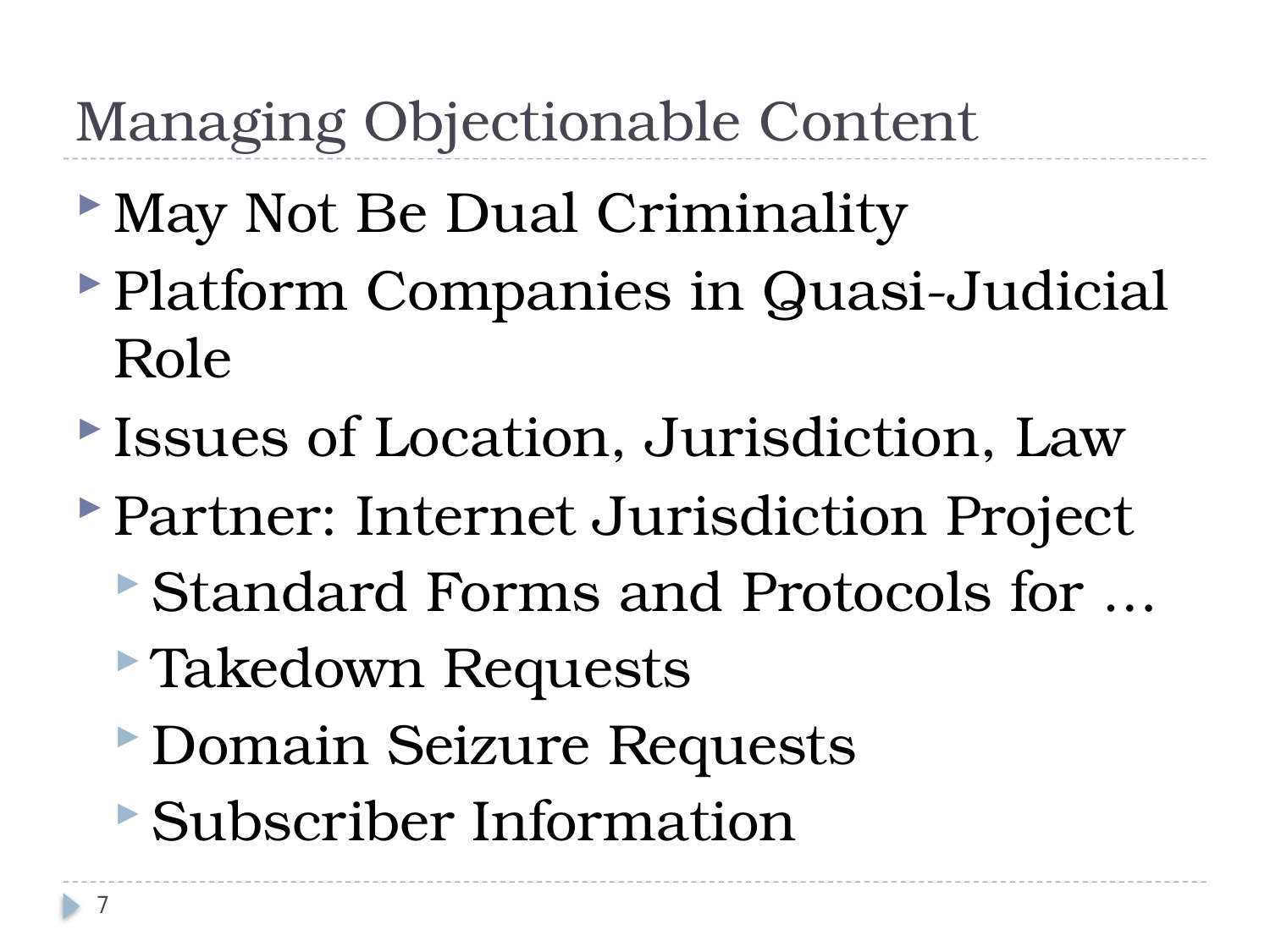

# Managing Objectionable Content
May Not Be Dual Criminality
Platform Companies in Quasi-Judicial Role
Issues of Location, Jurisdiction, Law
Partner: Internet Jurisdiction Project
Standard Forms and Protocols for …
Takedown Requests
Domain Seizure Requests
Subscriber Information
7